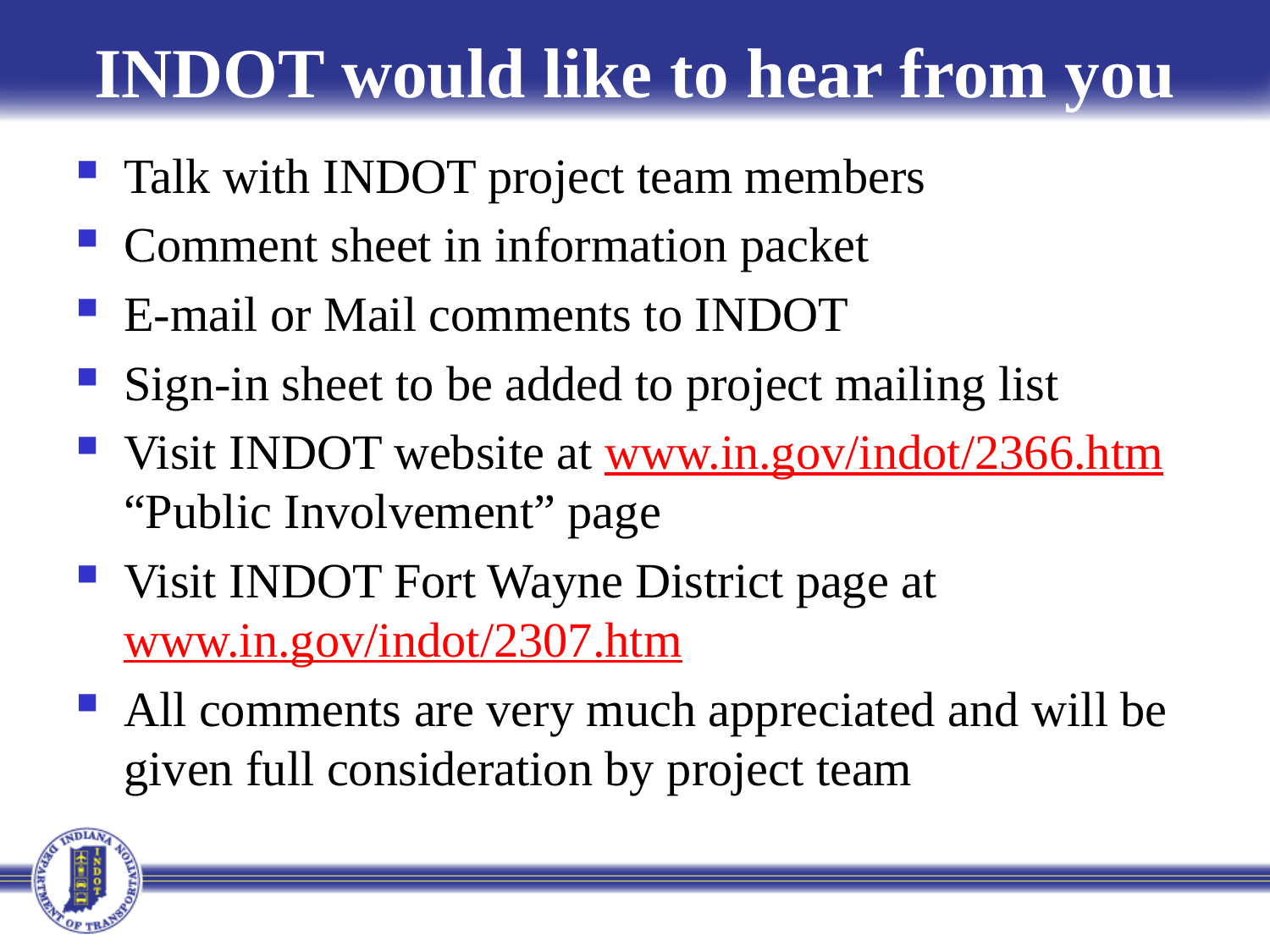

# INDOT would like to hear from you
Talk with INDOT project team members
Comment sheet in information packet
E-mail or Mail comments to INDOT
Sign-in sheet to be added to project mailing list
Visit INDOT website at www.in.gov/indot/2366.htm “Public Involvement” page
Visit INDOT Fort Wayne District page at www.in.gov/indot/2307.htm
All comments are very much appreciated and will be given full consideration by project team